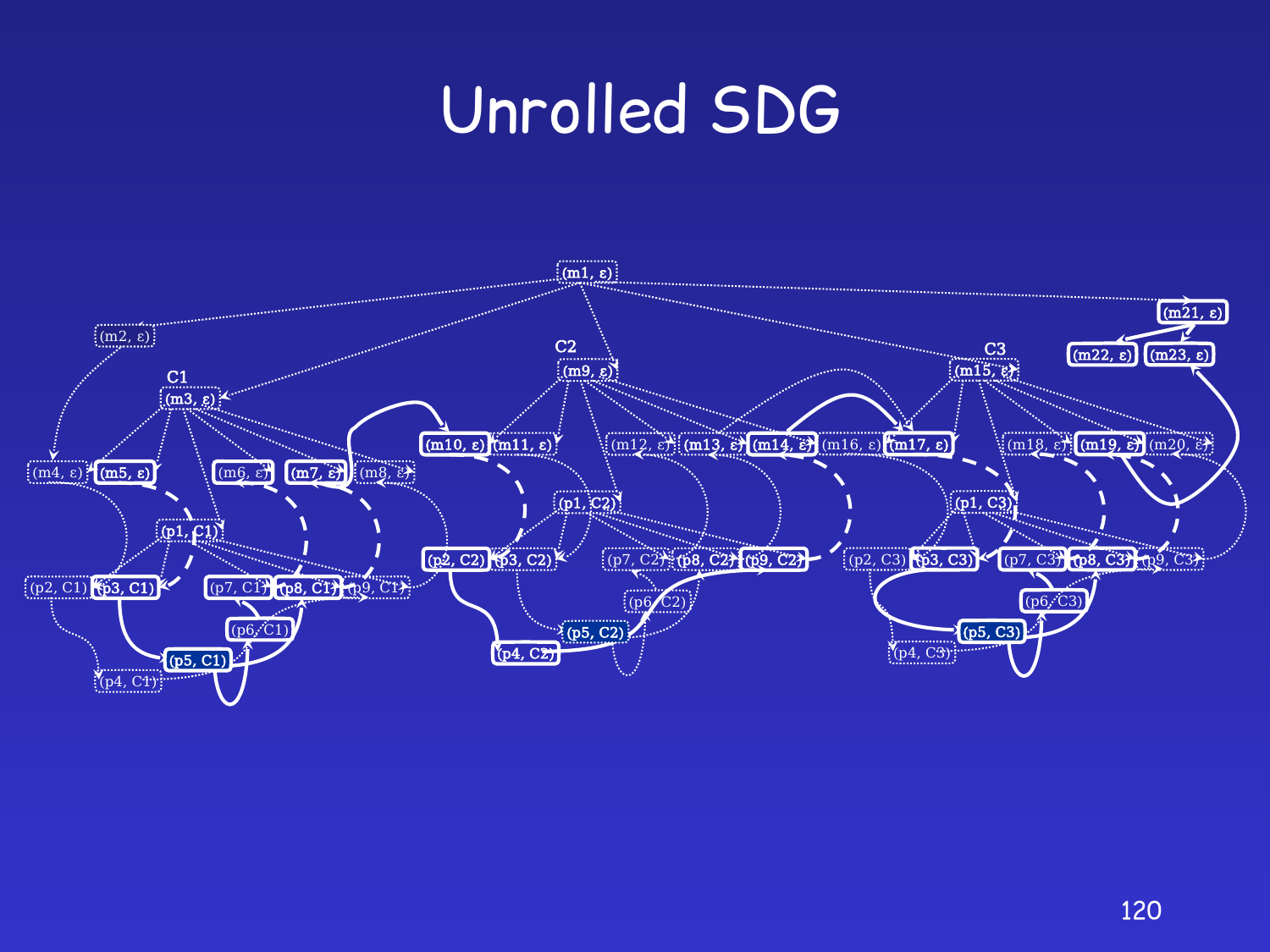

# Unrolled SDG
(m1, ε)
(m21, ε)
(m2, ε)
C2
C3
(m23, ε)
(m22, ε)

(m15, ε)
(m9, ε)
C1

(m3, ε)

(m17, ε)
(m19, ε)
(m10, ε)
(m11, ε)
(m13, ε)
(m14, ε)
(m16, ε)
(m18, ε)
(m20, ε)
(m12, ε)
(m5, ε)
(m7, ε)
(m4, ε)
(m6, ε)
(m8, ε)
(p1, C3)
(p1, C2)
(p1, C1)
(p3, C3)
(p8, C3)
(p2, C2)
(p3, C2)
(p8, C2)
(p9, C2)
(p2, C3)
(p7, C3)
(p9, C3)
(p7, C2)

(p3, C1)
(p8, C1)
(p2, C1)
(p7, C1)
(p9, C1)
(p6, C3)
(p6, C2)

(p6, C1)
(p5, C3)
(p5, C2)
(p4, C2)
(p4, C3)
(p5, C1)
(p4, C1)
120